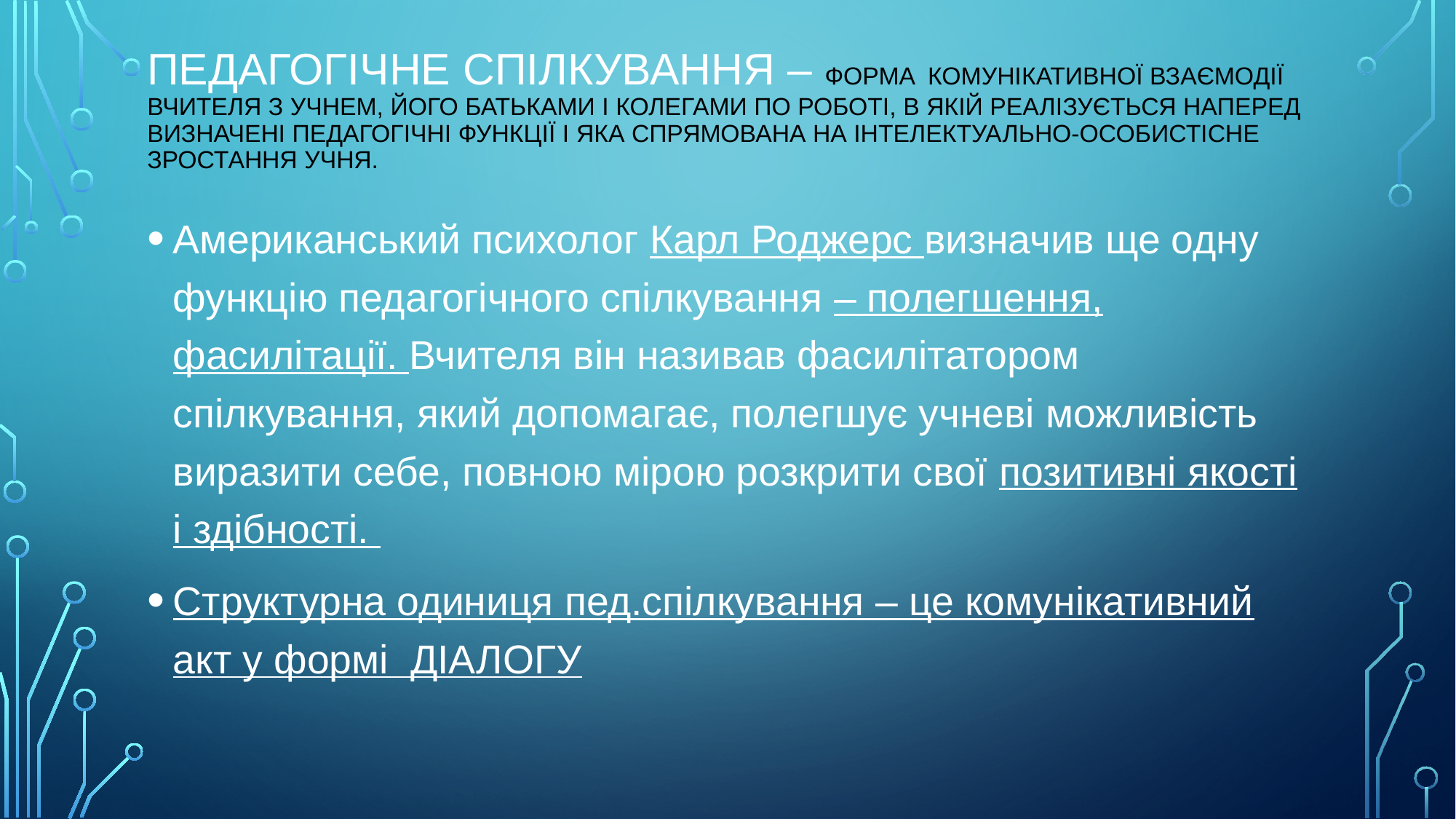

# Педагогічне спілкування – форма комунікативної взаємодії вчителя з учнем, його батьками і колегами по роботі, в якій реалізується наперед визначені педагогічні функції і яка спрямована на інтелектуально-особистісне зростання учня.
Американський психолог Карл Роджерс визначив ще одну функцію педагогічного спілкування – полегшення, фасилітації. Вчителя він називав фасилітатором спілкування, який допомагає, полегшує учневі можливість виразити себе, повною мірою розкрити свої позитивні якості і здібності.
Структурна одиниця пед.спілкування – це комунікативний акт у формі  ДІАЛОГУ